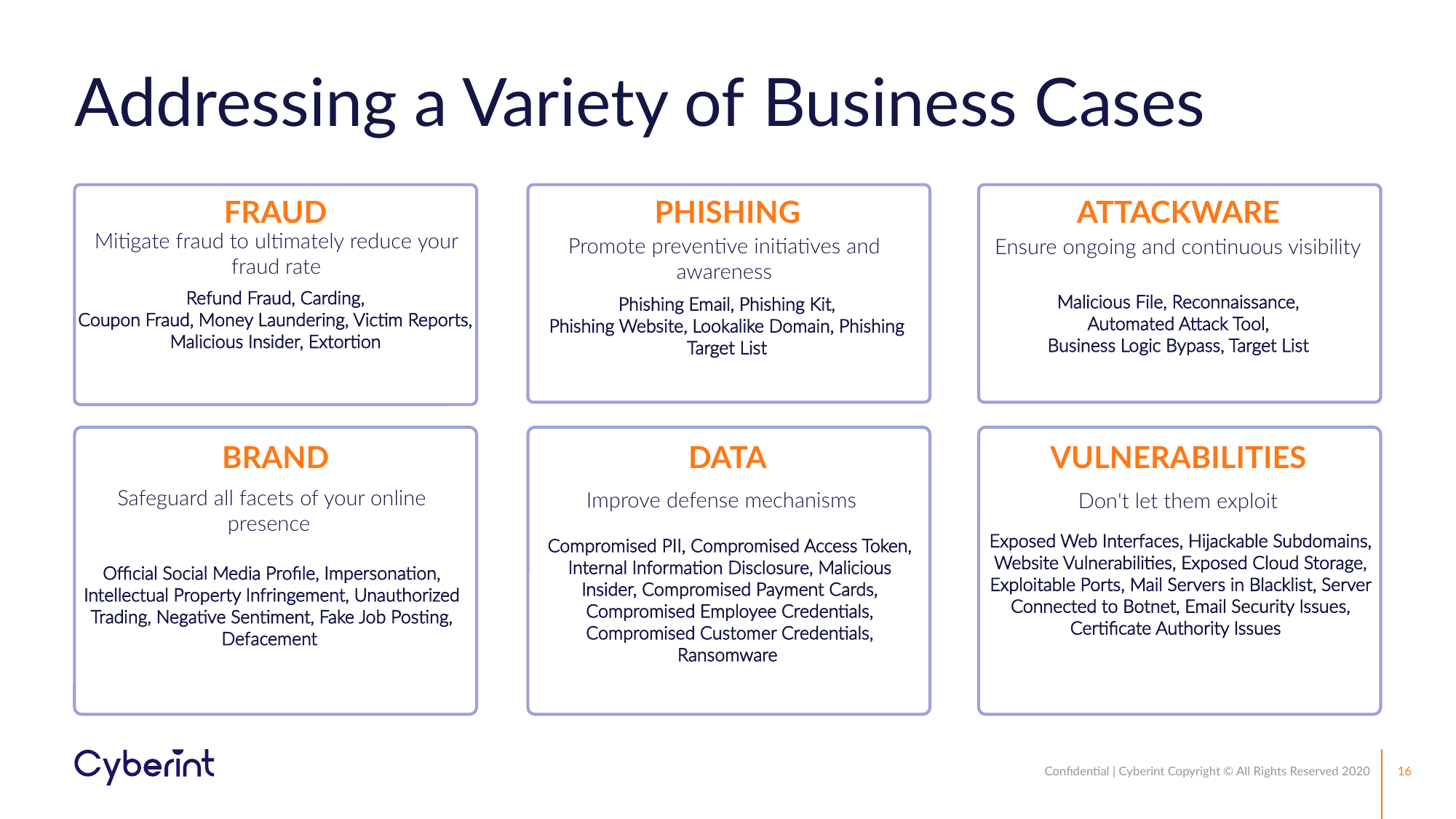

# Addressing a Variety of Business Cases

PHISHING
ATTACKWARE
FRAUD

Mitigate fraud to ultimately reduce your fraud rate
Promote preventive initiatives and awareness
Ensure ongoing and continuous visibility
Refund Fraud, Carding,
Coupon Fraud, Money Laundering, Victim Reports, Malicious Insider, Extortion
Malicious File, Reconnaissance,
Automated Attack Tool,
Business Logic Bypass, Target List
Phishing Email, Phishing Kit,
Phishing Website, Lookalike Domain, Phishing Target List

BRAND
DATA
VULNERABILITIES
Safeguard all facets of your online presence
Improve defense mechanisms
Don't let them exploit
Exposed Web Interfaces, Hijackable Subdomains, Website Vulnerabilities, Exposed Cloud Storage,
Exploitable Ports, Mail Servers in Blacklist, Server Connected to Botnet, Email Security Issues, Certificate Authority Issues
Compromised PII, Compromised Access Token, Internal Information Disclosure, Malicious Insider, Compromised Payment Cards, Compromised Employee Credentials, Compromised Customer Credentials, Ransomware
Official Social Media Profile, Impersonation, Intellectual Property Infringement, Unauthorized Trading, Negative Sentiment, Fake Job Posting, Defacement
Confidential | Cyberint Copyright © All Rights Reserved 2020
16